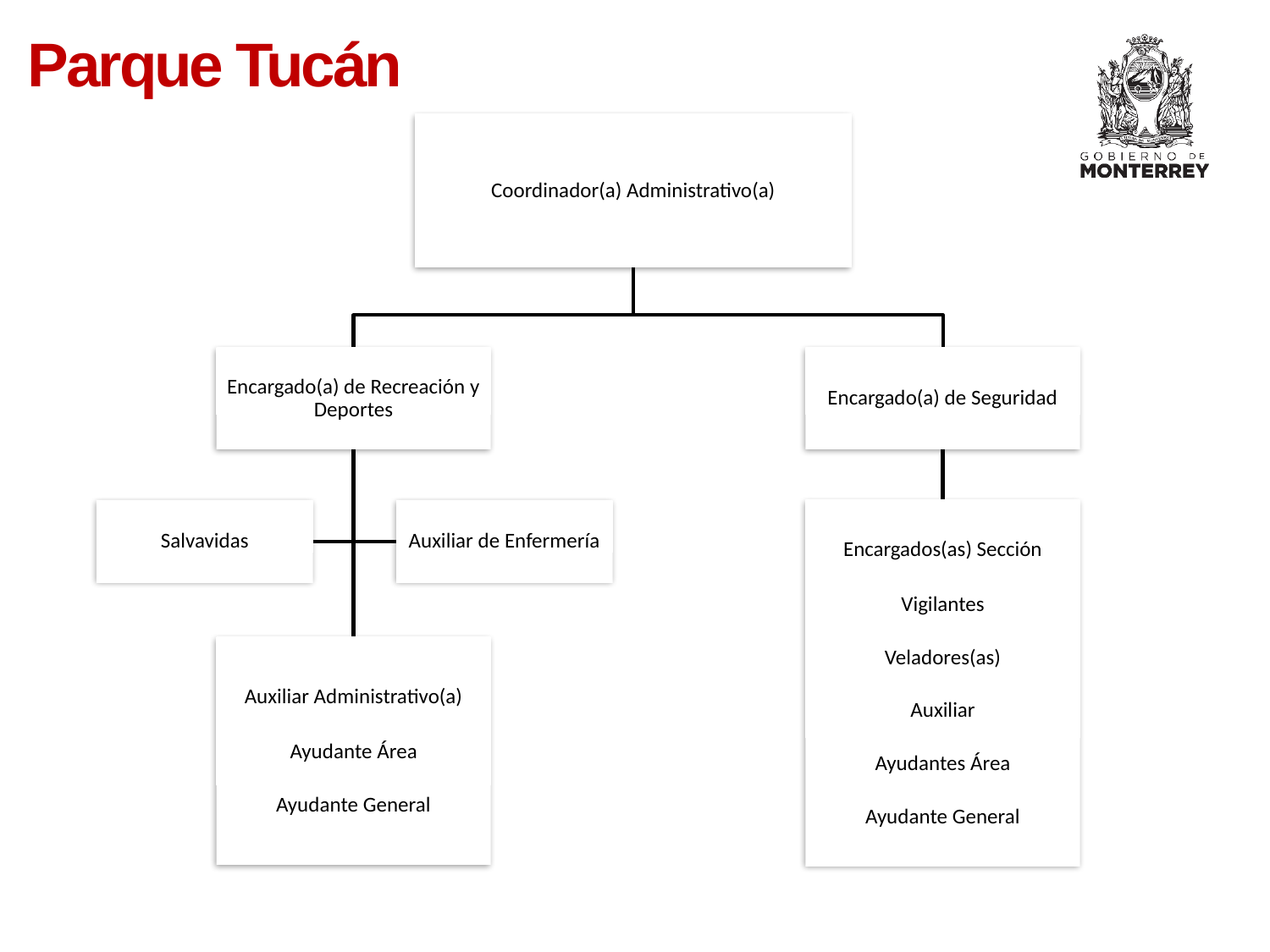

Parque Tucán
Coordinador(a) Administrativo(a)
Encargado(a) de Recreación y Deportes
Auxiliar Administrativo(a)
Ayudante Área
Ayudante General
Salvavidas
Auxiliar de Enfermería
Encargado(a) de Seguridad
Encargados(as) Sección
Vigilantes
Veladores(as)
Auxiliar
Ayudantes Área
Ayudante General